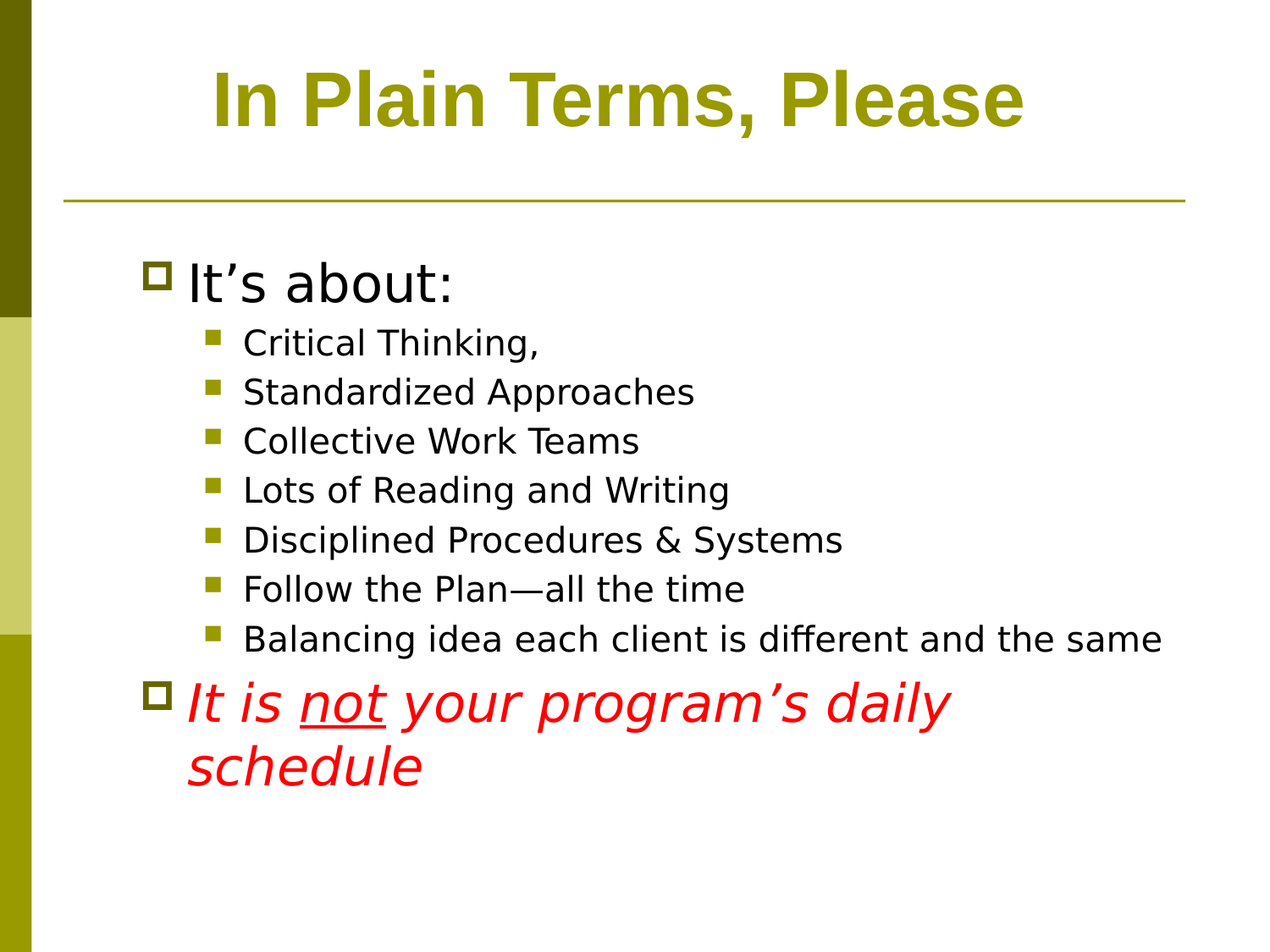

# In Plain Terms, Please
It’s about:
Critical Thinking,
Standardized Approaches
Collective Work Teams
Lots of Reading and Writing
Disciplined Procedures & Systems
Follow the Plan—all the time
Balancing idea each client is different and the same
It is not your program’s daily schedule